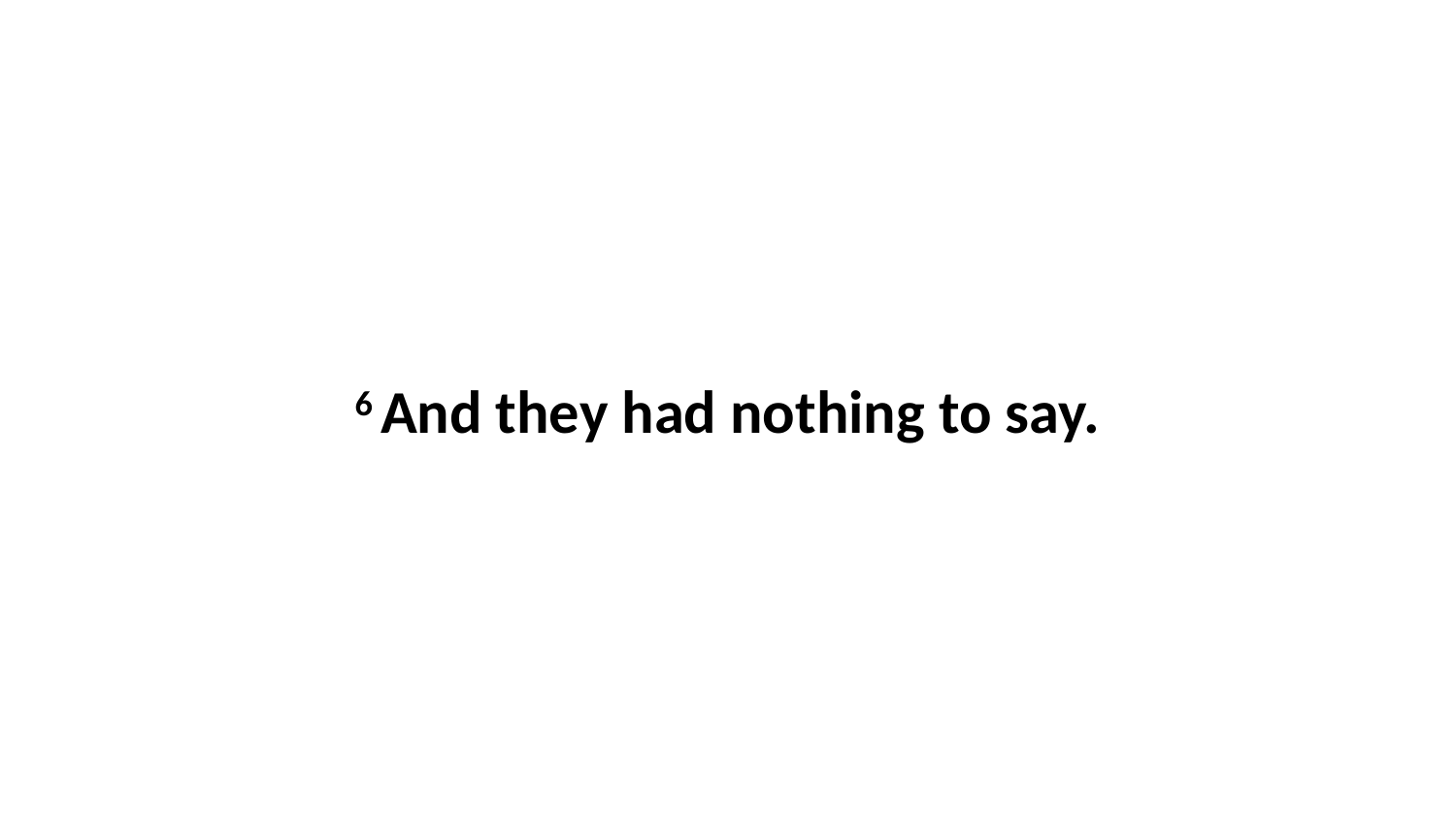

6 And they had nothing to say.